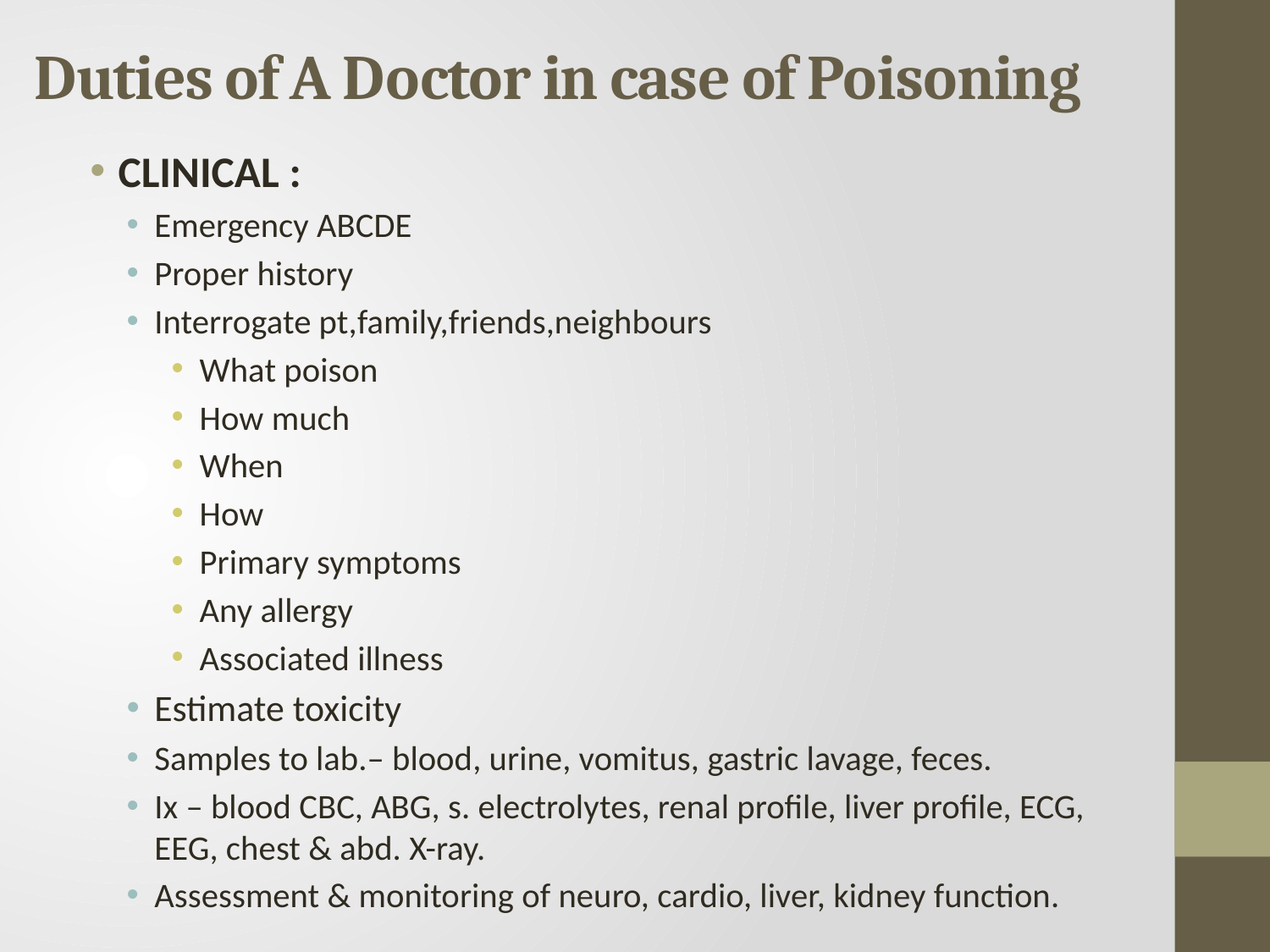

# Duties of A Doctor in case of Poisoning
CLINICAL :
Emergency ABCDE
Proper history
Interrogate pt,family,friends,neighbours
What poison
How much
When
How
Primary symptoms
Any allergy
Associated illness
Estimate toxicity
Samples to lab.– blood, urine, vomitus, gastric lavage, feces.
Ix – blood CBC, ABG, s. electrolytes, renal profile, liver profile, ECG, EEG, chest & abd. X-ray.
Assessment & monitoring of neuro, cardio, liver, kidney function.